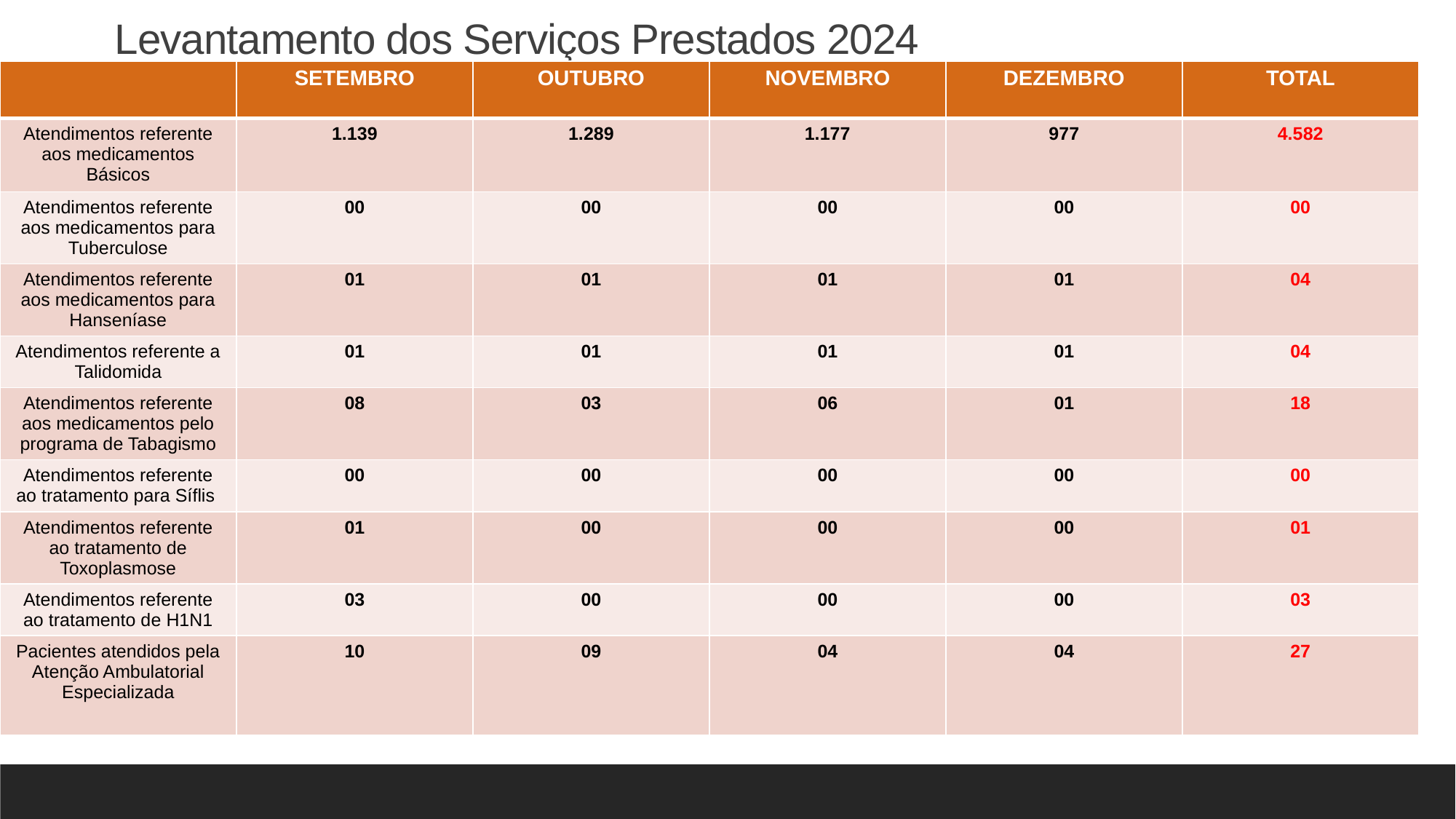

Levantamento dos Serviços Prestados 2024
|  | SETEMBRO | OUTUBRO | NOVEMBRO | DEZEMBRO | TOTAL |
| --- | --- | --- | --- | --- | --- |
| Atendimentos referente aos medicamentos Básicos | 1.139 | 1.289 | 1.177 | 977 | 4.582 |
| Atendimentos referente aos medicamentos para Tuberculose | 00 | 00 | 00 | 00 | 00 |
| Atendimentos referente aos medicamentos para Hanseníase | 01 | 01 | 01 | 01 | 04 |
| Atendimentos referente a Talidomida | 01 | 01 | 01 | 01 | 04 |
| Atendimentos referente aos medicamentos pelo programa de Tabagismo | 08 | 03 | 06 | 01 | 18 |
| Atendimentos referente ao tratamento para Síflis | 00 | 00 | 00 | 00 | 00 |
| Atendimentos referente ao tratamento de Toxoplasmose | 01 | 00 | 00 | 00 | 01 |
| Atendimentos referente ao tratamento de H1N1 | 03 | 00 | 00 | 00 | 03 |
| Pacientes atendidos pela Atenção Ambulatorial Especializada | 10 | 09 | 04 | 04 | 27 |